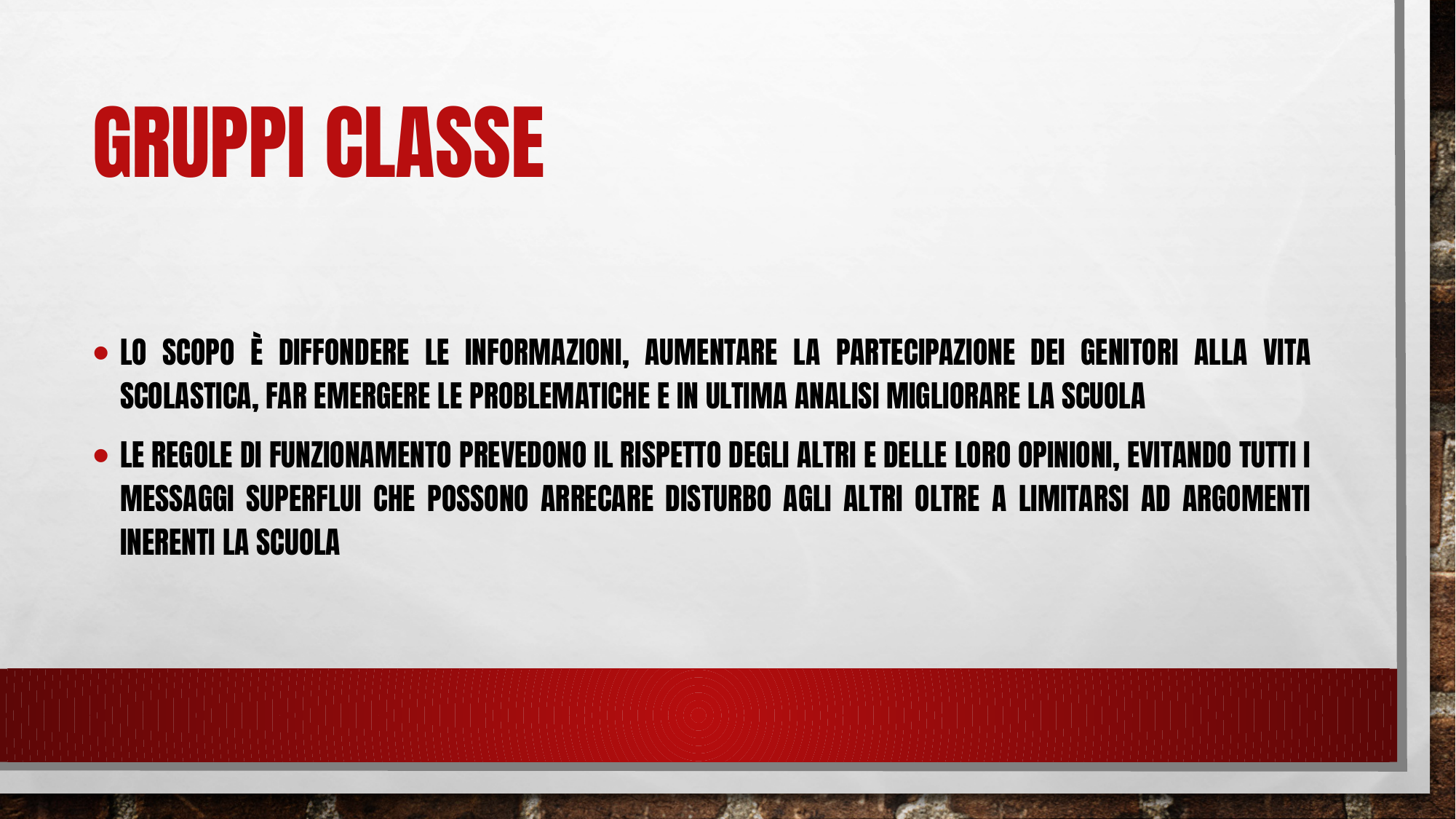

# GRUPPI CLASSE
Lo scopo è diffondere le informazioni, aumentare la partecipazione dei genitori alla vita scolastica, far emergere le problematiche e in ultima analisi migliorare la scuola
Le regole di funzionamento prevedono il rispetto degli altri e delle loro opinioni, evitando tutti i messaggi superflui che possono arrecare disturbo agli altri oltre a limitarsi ad argomenti inerenti la scuola